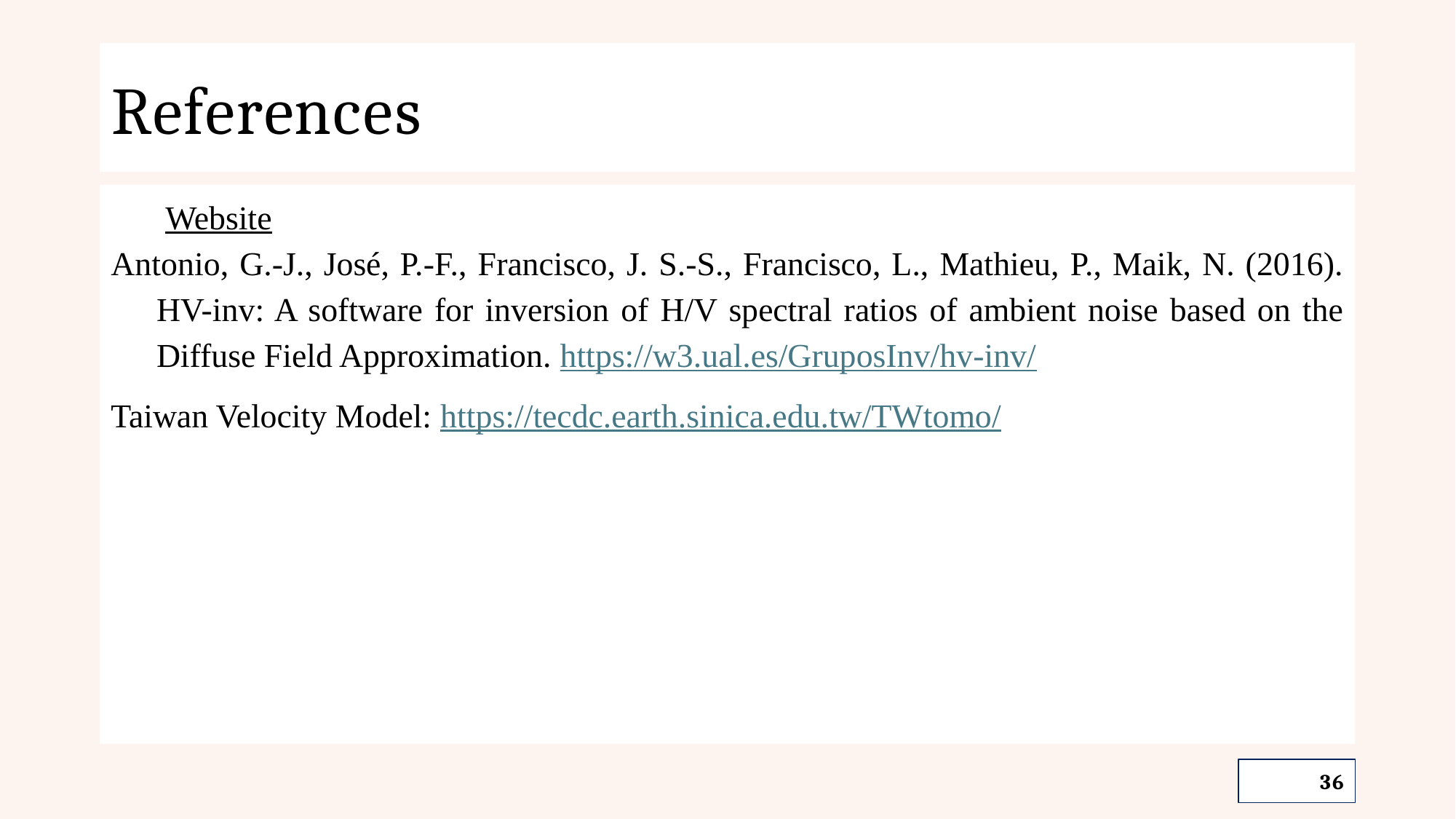

# References
Website
Antonio, G.-J., José, P.-F., Francisco, J. S.-S., Francisco, L., Mathieu, P., Maik, N. (2016). HV-inv: A software for inversion of H/V spectral ratios of ambient noise based on the Diffuse Field Approximation. https://w3.ual.es/GruposInv/hv-inv/
Taiwan Velocity Model: https://tecdc.earth.sinica.edu.tw/TWtomo/
36